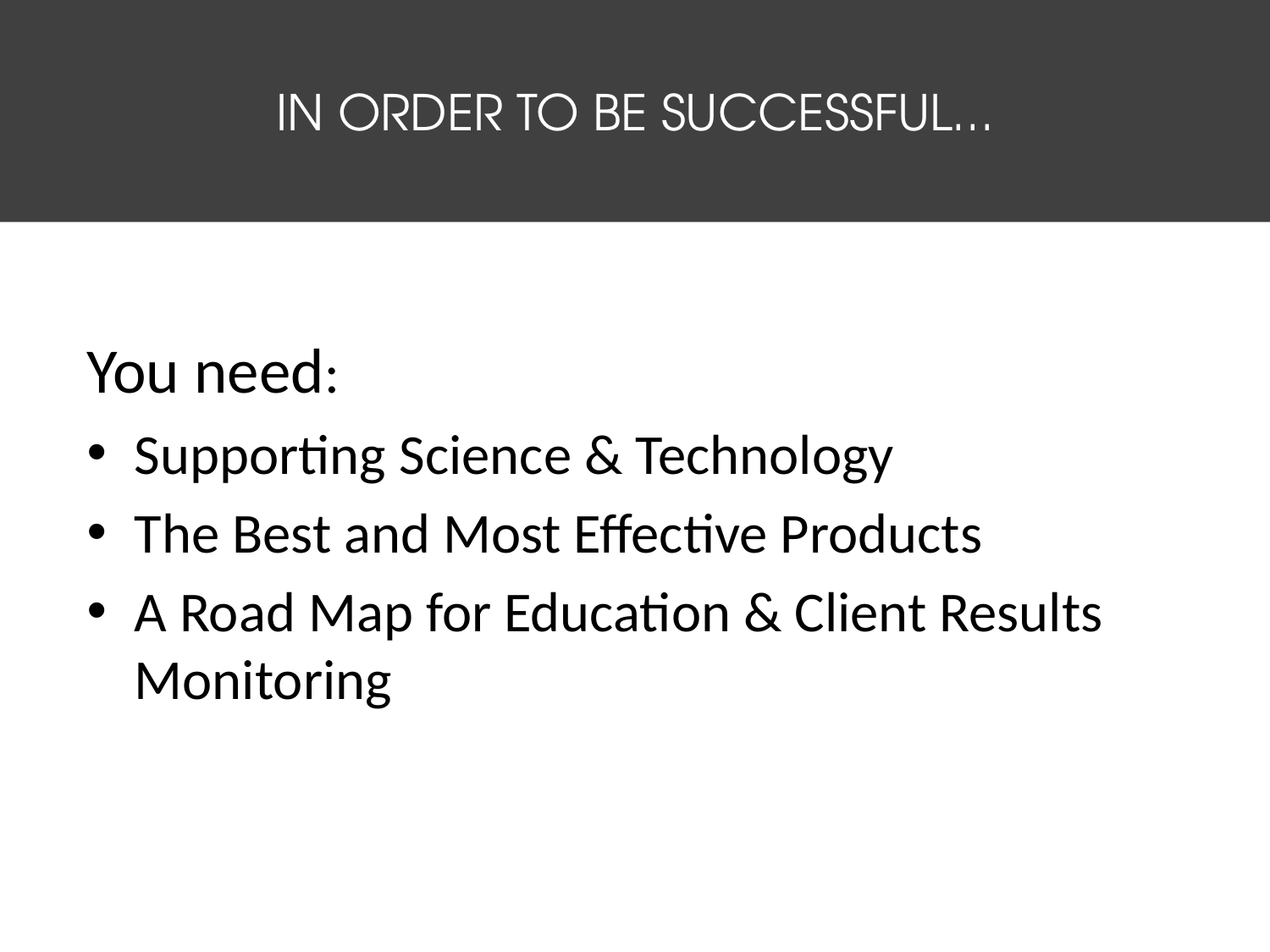

# IN ORDER TO BE SUCCESSFUL…
You need:
Supporting Science & Technology
The Best and Most Effective Products
A Road Map for Education & Client Results Monitoring